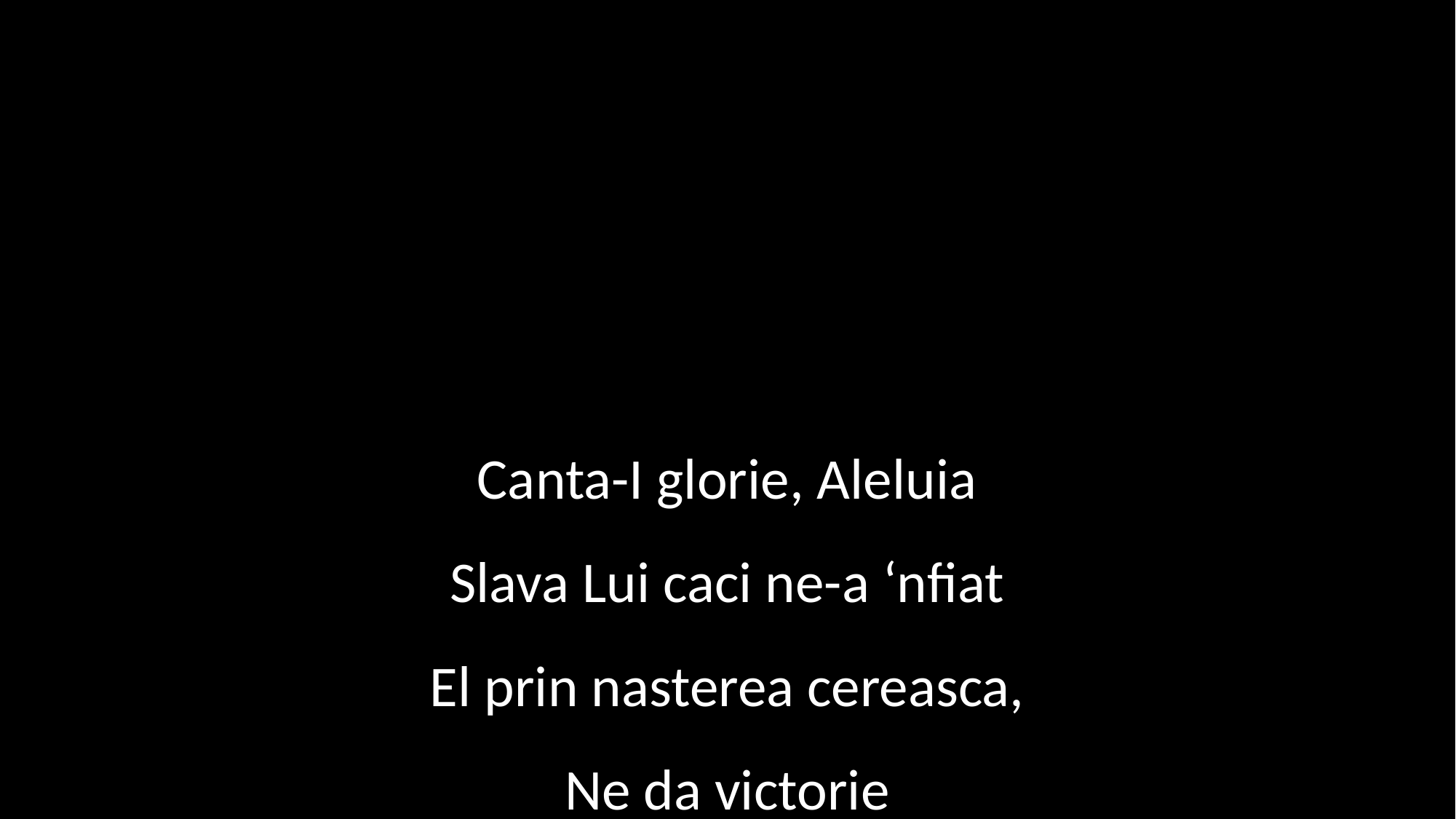

Canta-I glorie, Aleluia
Slava Lui caci ne-a ‘nfiat
El prin nasterea cereasca,
Ne da victorie